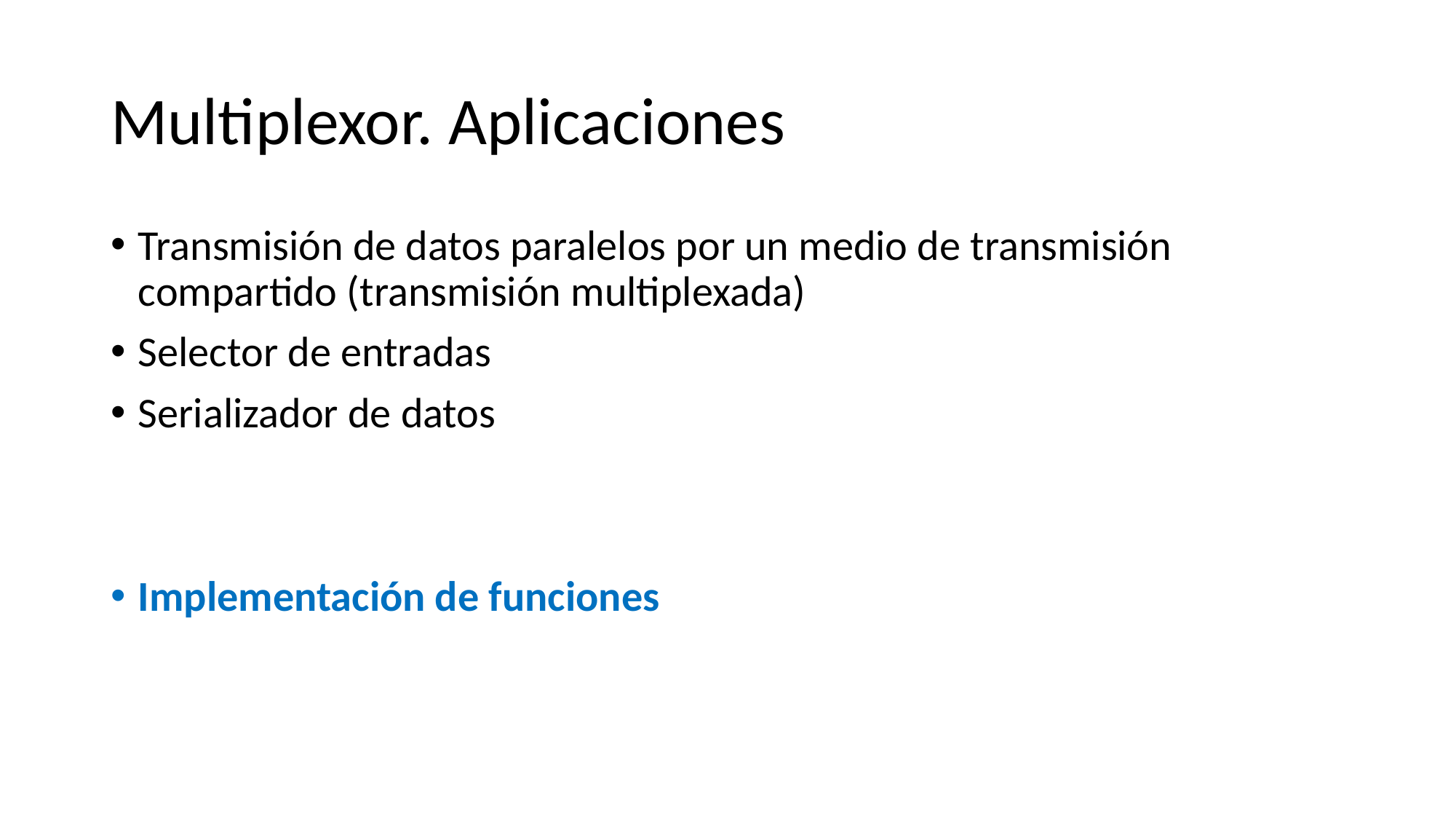

# Multiplexor. Aplicaciones
Transmisión de datos paralelos por un medio de transmisión compartido (transmisión multiplexada)
Selector de entradas
Serializador de datos

Implementación de funciones